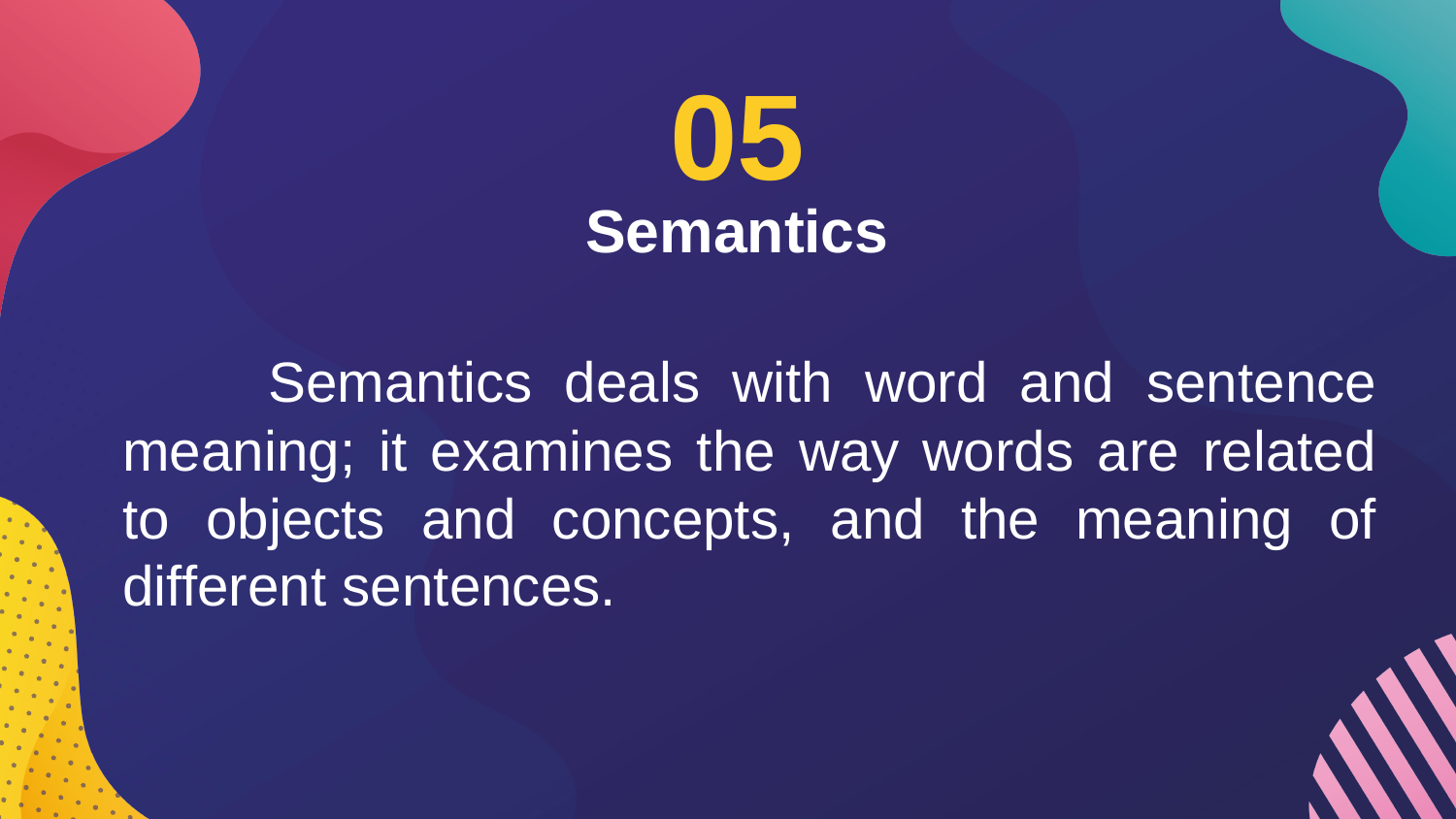

05
# Semantics
Semantics deals with word and sentence meaning; it examines the way words are related to objects and concepts, and the meaning of different sentences.